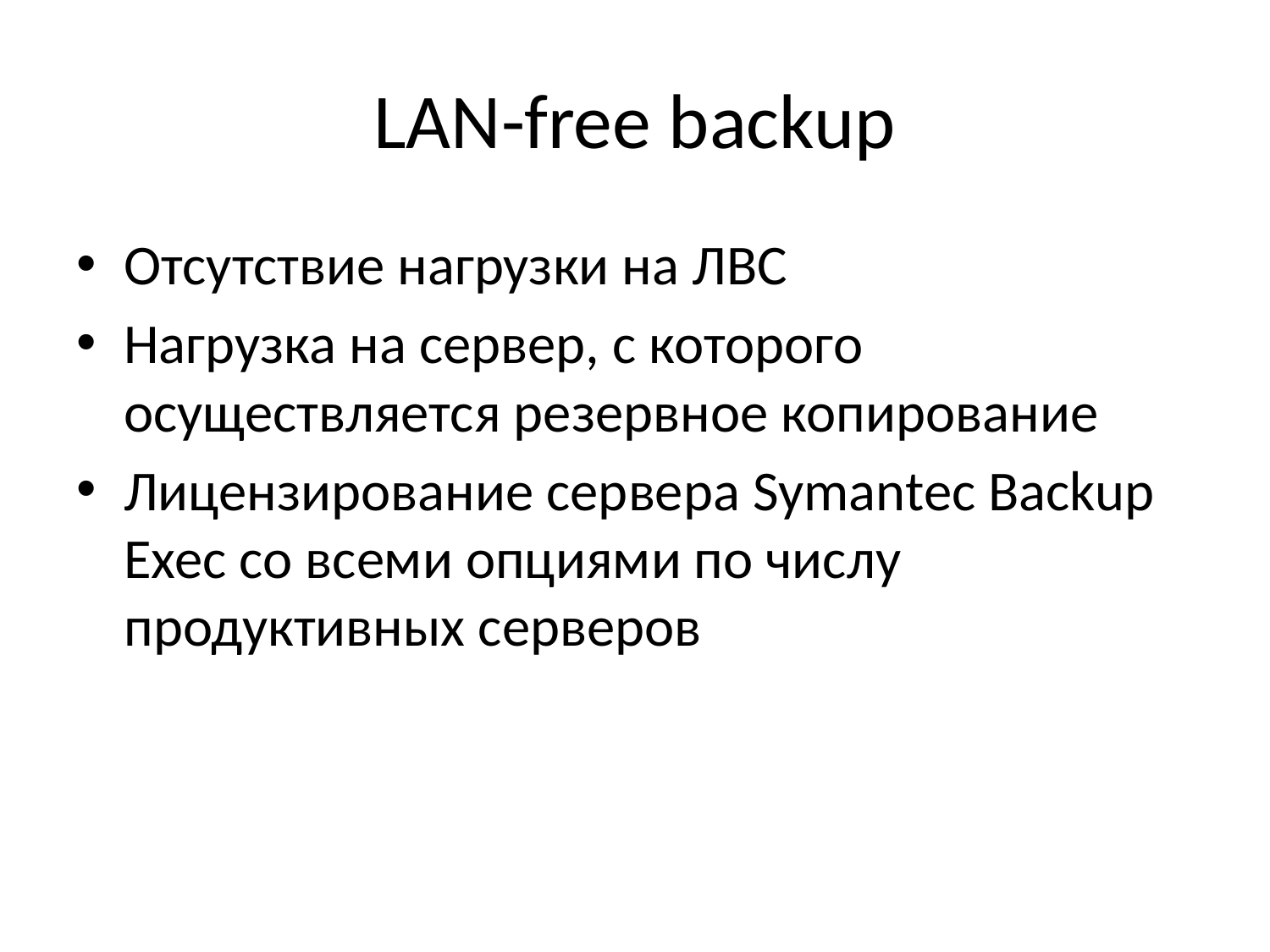

# LAN-free backup
Отсутствие нагрузки на ЛВС
Нагрузка на сервер, с которого осуществляется резервное копирование
Лицензирование сервера Symantec Backup Exec со всеми опциями по числу продуктивных серверов